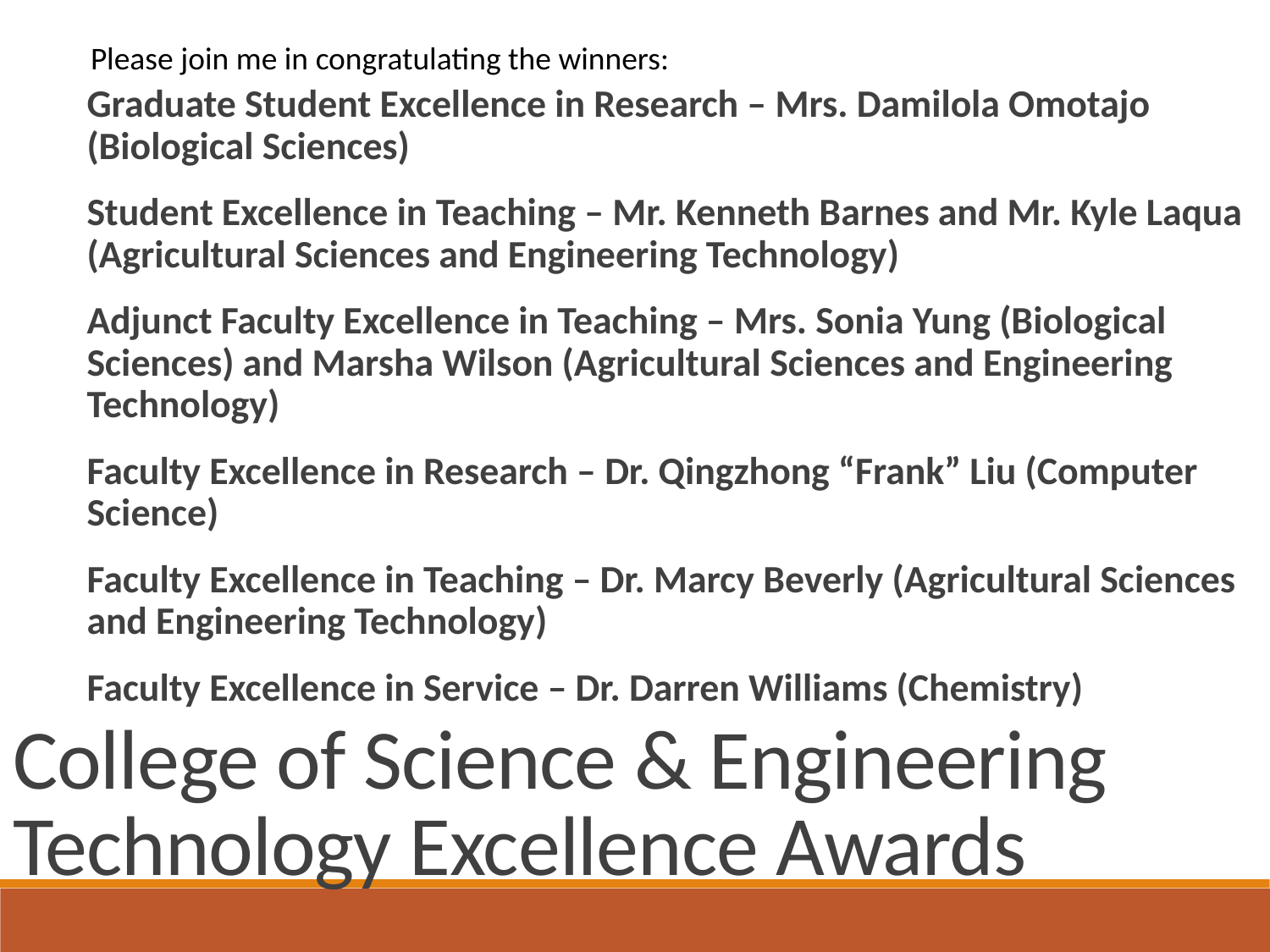

Please join me in congratulating the winners:

Graduate Student Excellence in Research – Mrs. Damilola Omotajo (Biological Sciences)
Student Excellence in Teaching – Mr. Kenneth Barnes and Mr. Kyle Laqua (Agricultural Sciences and Engineering Technology)
Adjunct Faculty Excellence in Teaching – Mrs. Sonia Yung (Biological Sciences) and Marsha Wilson (Agricultural Sciences and Engineering Technology)
Faculty Excellence in Research – Dr. Qingzhong “Frank” Liu (Computer Science)
Faculty Excellence in Teaching – Dr. Marcy Beverly (Agricultural Sciences and Engineering Technology)
Faculty Excellence in Service – Dr. Darren Williams (Chemistry)

College of Science & Engineering Technology Excellence Awards